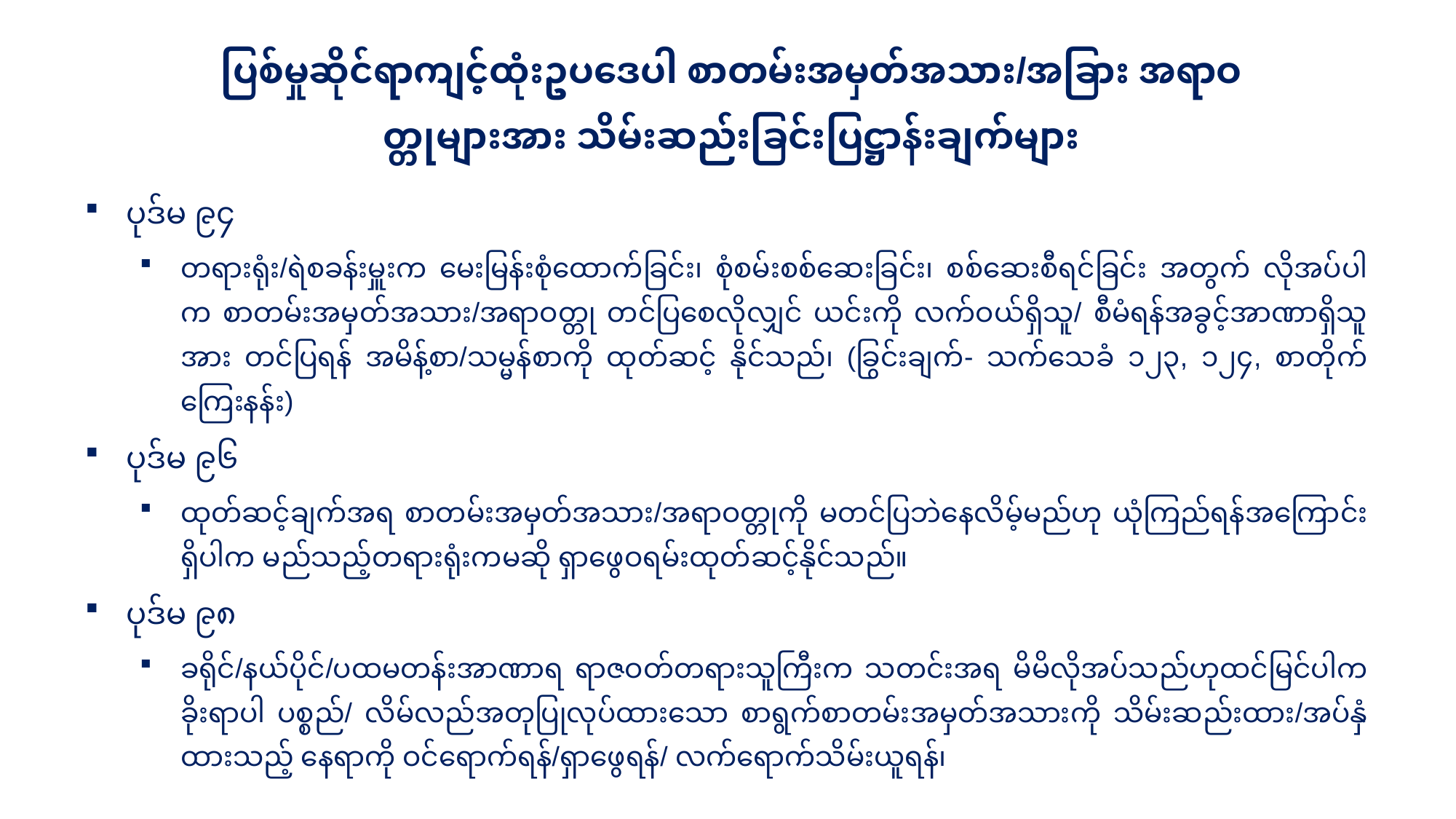

ပြစ်မှုဆိုင်ရာကျင့်ထုံးဥပဒေပါ စာတမ်းအမှတ်အသား/အခြား အရာဝတ္တုများအား သိမ်းဆည်းခြင်းပြဋ္ဌာန်းချက်များ
ပုဒ်မ ၉၄
တရားရုံး/ရဲစခန်းမှူးက မေးမြန်းစုံထောက်ခြင်း၊ စုံစမ်းစစ်ဆေးခြင်း၊ စစ်ဆေးစီရင်ခြင်း အတွက် လိုအပ်ပါက စာတမ်းအမှတ်အသား/အရာဝတ္တု တင်ပြစေလိုလျှင် ယင်းကို လက်ဝယ်ရှိသူ/ စီမံရန်အခွင့်အာဏာရှိသူအား တင်ပြရန် အမိန့်စာ/သမ္မန်စာကို ထုတ်ဆင့် နိုင်သည်၊ (ခြွင်းချက်- သက်သေခံ ၁၂၃, ၁၂၄, စာတိုက်ကြေးနန်း)
ပုဒ်မ ၉၆
ထုတ်ဆင့်ချက်အရ စာတမ်းအမှတ်အသား/အရာဝတ္တုကို မတင်ပြဘဲနေလိမ့်မည်ဟု ယုံကြည်ရန်အကြောင်းရှိပါက မည်သည့်တရားရုံးကမဆို ရှာဖွေဝရမ်းထုတ်ဆင့်နိုင်သည်။
ပုဒ်မ ၉၈
ခရိုင်/နယ်ပိုင်/ပထမတန်းအာဏာရ ရာဇဝတ်တရားသူကြီးက သတင်းအရ မိမိလိုအပ်သည်ဟုထင်မြင်ပါက ခိုးရာပါ ပစ္စည်/ လိမ်လည်အတုပြုလုပ်ထားသော စာရွက်စာတမ်းအမှတ်အသားကို သိမ်းဆည်းထား/အပ်နှံထားသည့် နေရာကို ဝင်ရောက်ရန်/ရှာဖွေရန်/ လက်ရောက်သိမ်းယူရန်၊